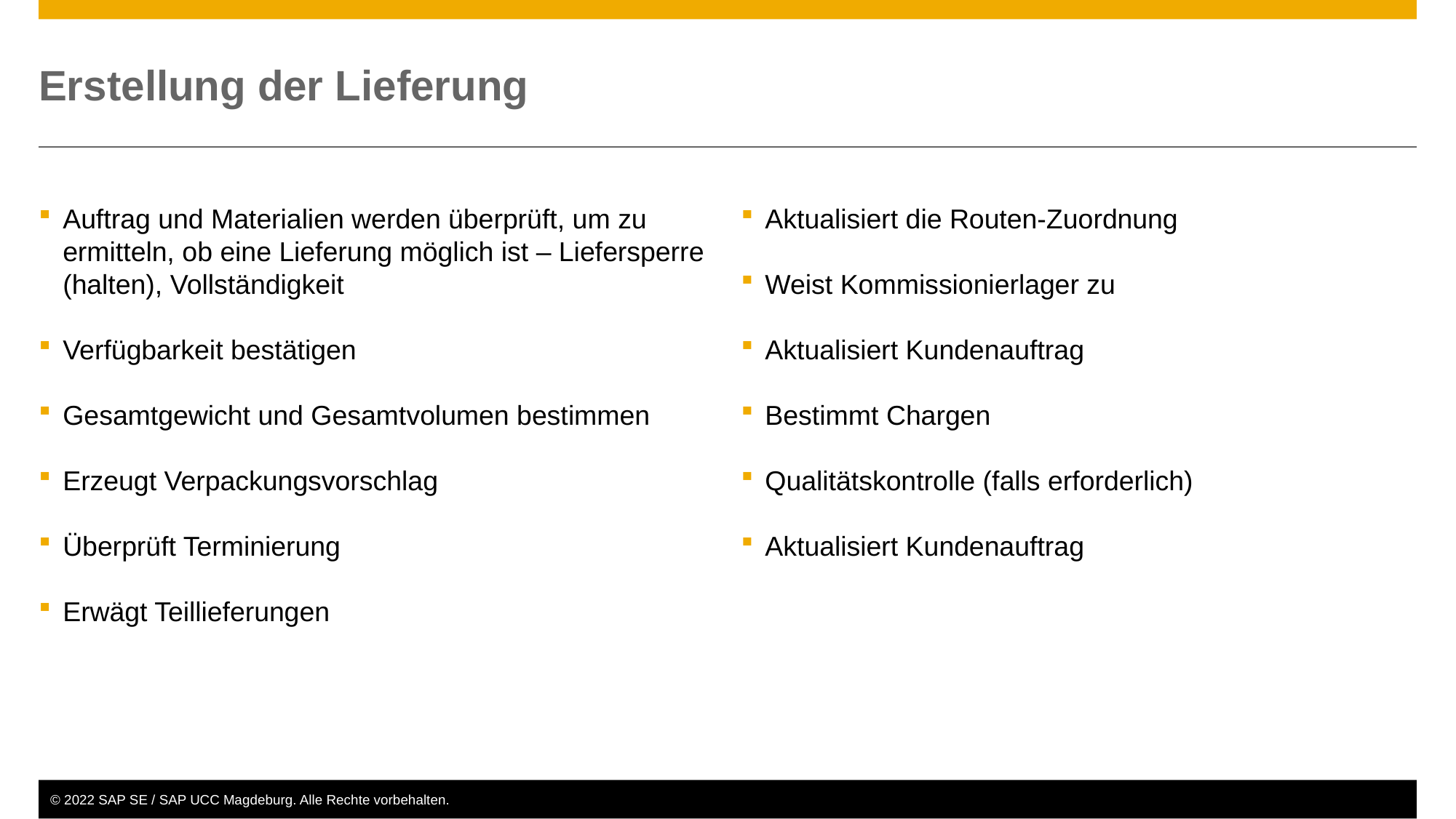

# Erstellung der Lieferung
Auftrag und Materialien werden überprüft, um zu ermitteln, ob eine Lieferung möglich ist – Liefersperre (halten), Vollständigkeit

Verfügbarkeit bestätigen

Gesamtgewicht und Gesamtvolumen bestimmen

Erzeugt Verpackungsvorschlag

Überprüft Terminierung

Erwägt Teillieferungen

Aktualisiert die Routen-Zuordnung

Weist Kommissionierlager zu

Aktualisiert Kundenauftrag

Bestimmt Chargen

Qualitätskontrolle (falls erforderlich)

Aktualisiert Kundenauftrag